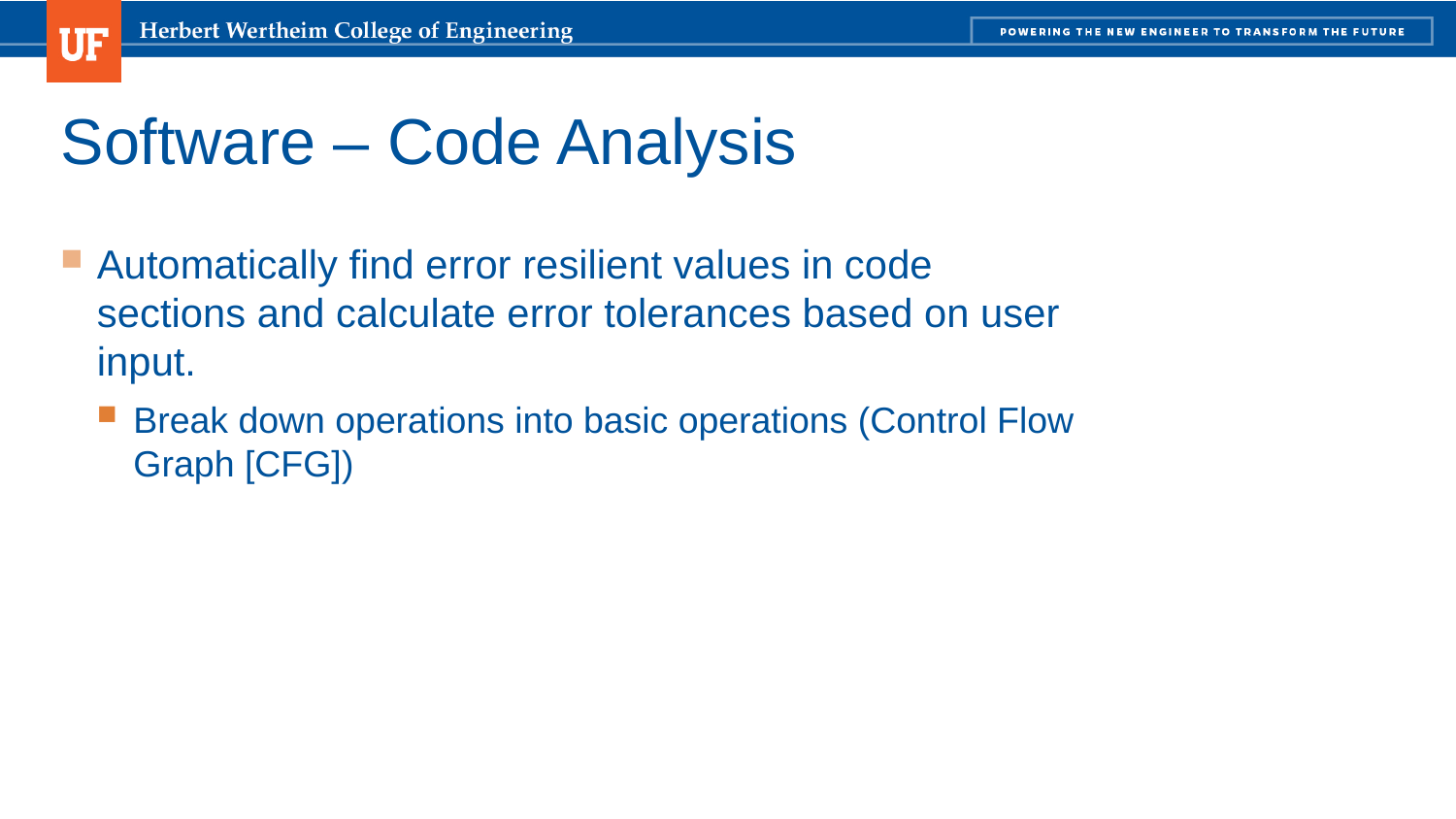

# Software – Code Analysis
Automatically find error resilient values in code sections and calculate error tolerances based on user input.
Break down operations into basic operations (Control Flow Graph [CFG])